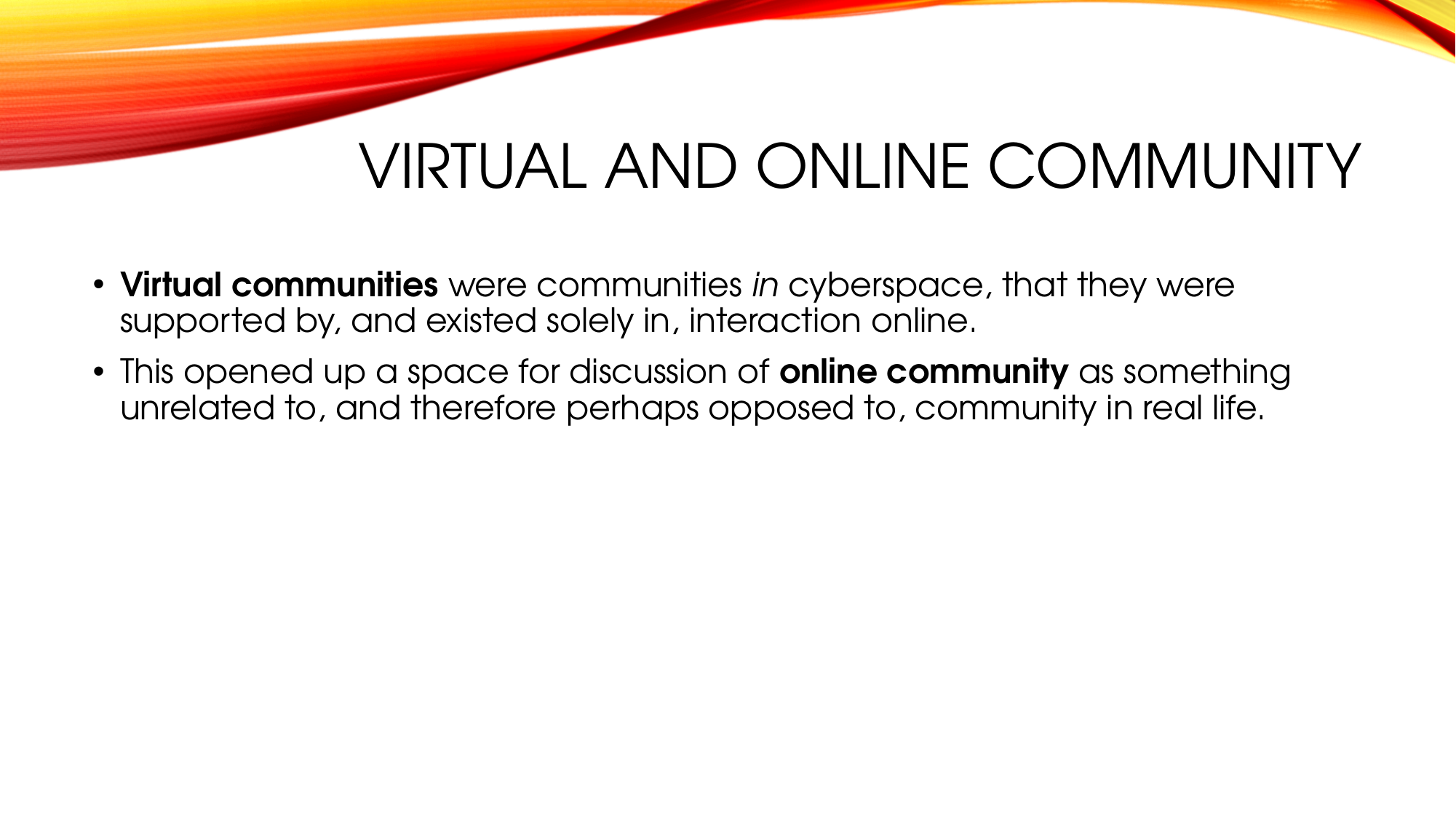

# Virtual and Online Community
Virtual communities were communities in cyberspace, that they were supported by, and existed solely in, interaction online.
This opened up a space for discussion of online community as something unrelated to, and therefore perhaps opposed to, community in real life.